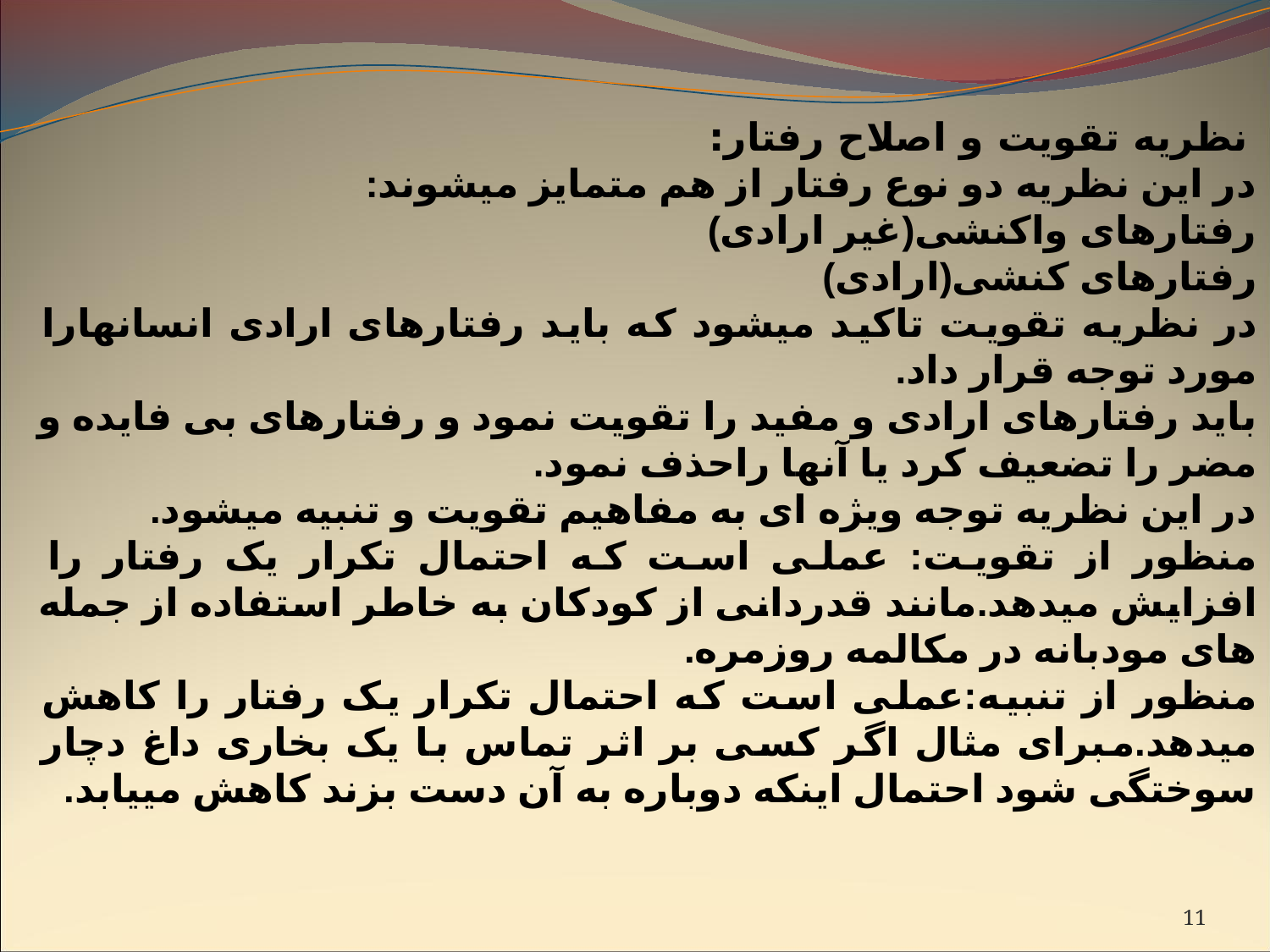

نظریه تقویت و اصلاح رفتار:
در این نظریه دو نوع رفتار از هم متمایز میشوند:
رفتارهای واکنشی(غیر ارادی)
رفتارهای کنشی(ارادی)
در نظریه تقویت تاکید میشود که باید رفتارهای ارادی انسانهارا مورد توجه قرار داد.
باید رفتارهای ارادی و مفید را تقویت نمود و رفتارهای بی فایده و مضر را تضعیف کرد یا آنها راحذف نمود.
در این نظریه توجه ویژه ای به مفاهیم تقویت و تنبیه میشود.
منظور از تقویت: عملی است که احتمال تکرار یک رفتار را افزایش میدهد.مانند قدردانی از کودکان به خاطر استفاده از جمله های مودبانه در مکالمه روزمره.
منظور از تنبیه:عملی است که احتمال تکرار یک رفتار را کاهش میدهد.مبرای مثال اگر کسی بر اثر تماس با یک بخاری داغ دچار سوختگی شود احتمال اینکه دوباره به آن دست بزند کاهش مییابد.

11